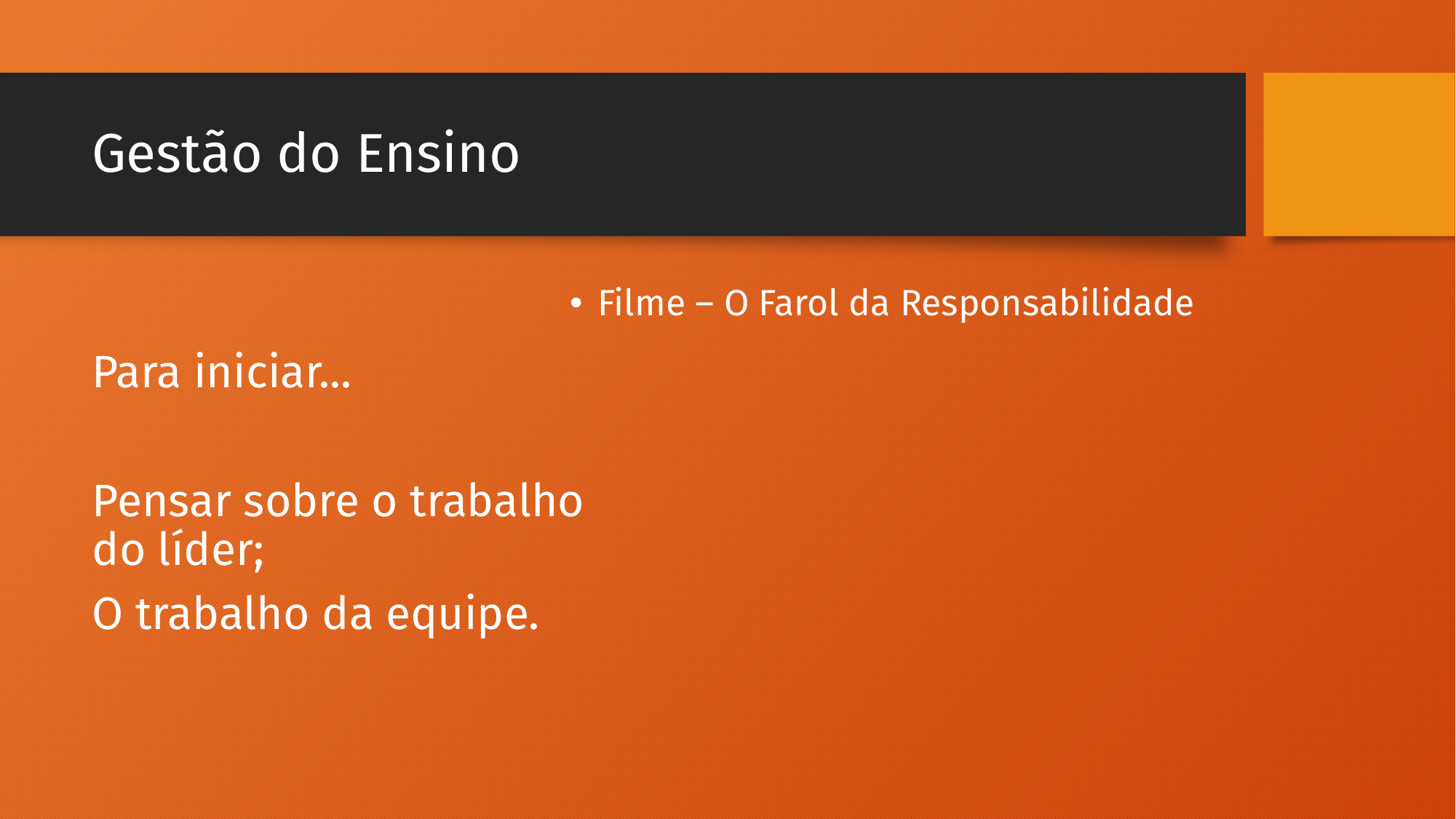

# Gestão do Ensino
Para iniciar...

Pensar sobre o trabalho do líder;
O trabalho da equipe.
Filme – O Farol da Responsabilidade